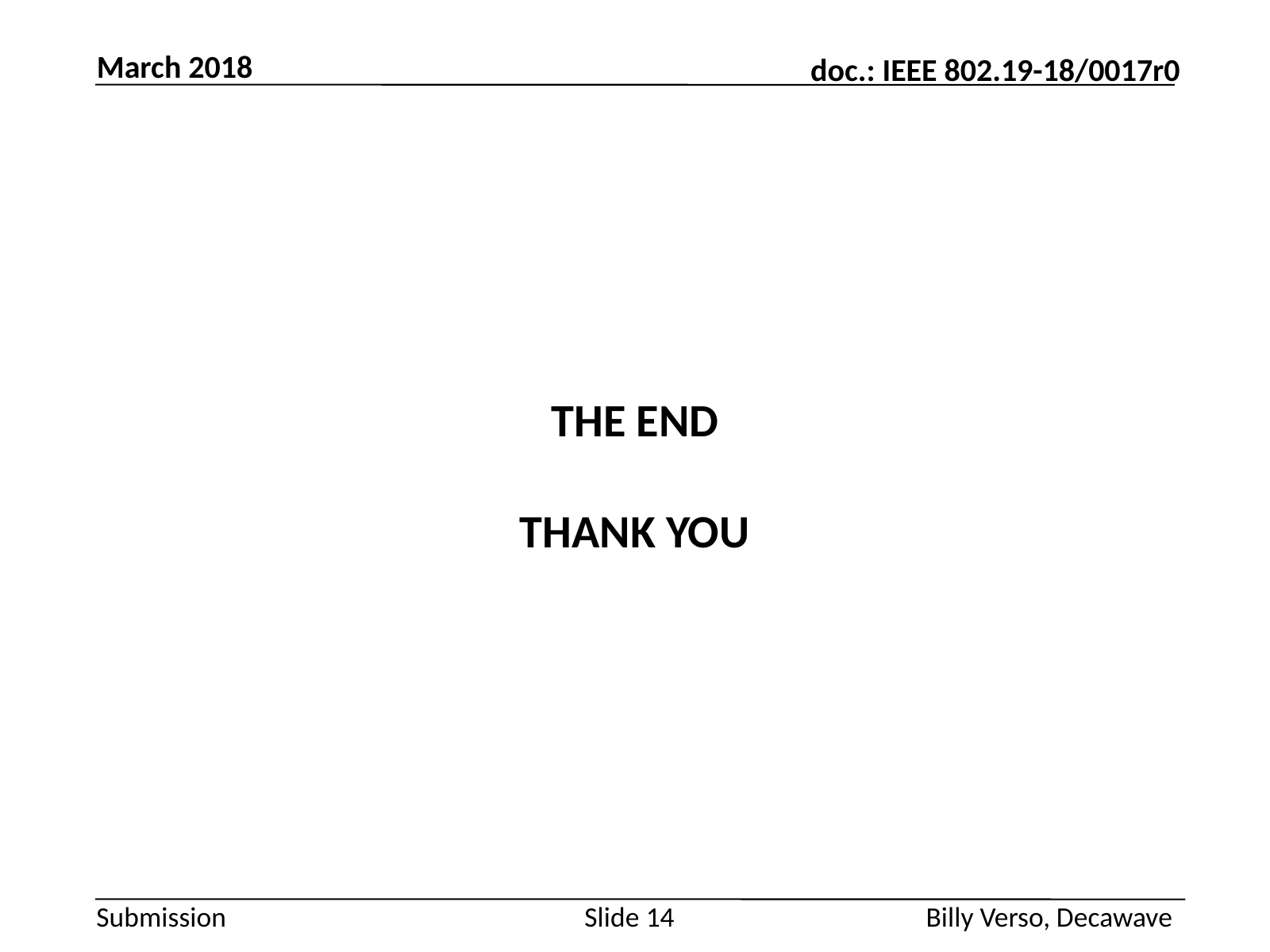

March 2018
# THE END THANK YOU
Slide 14